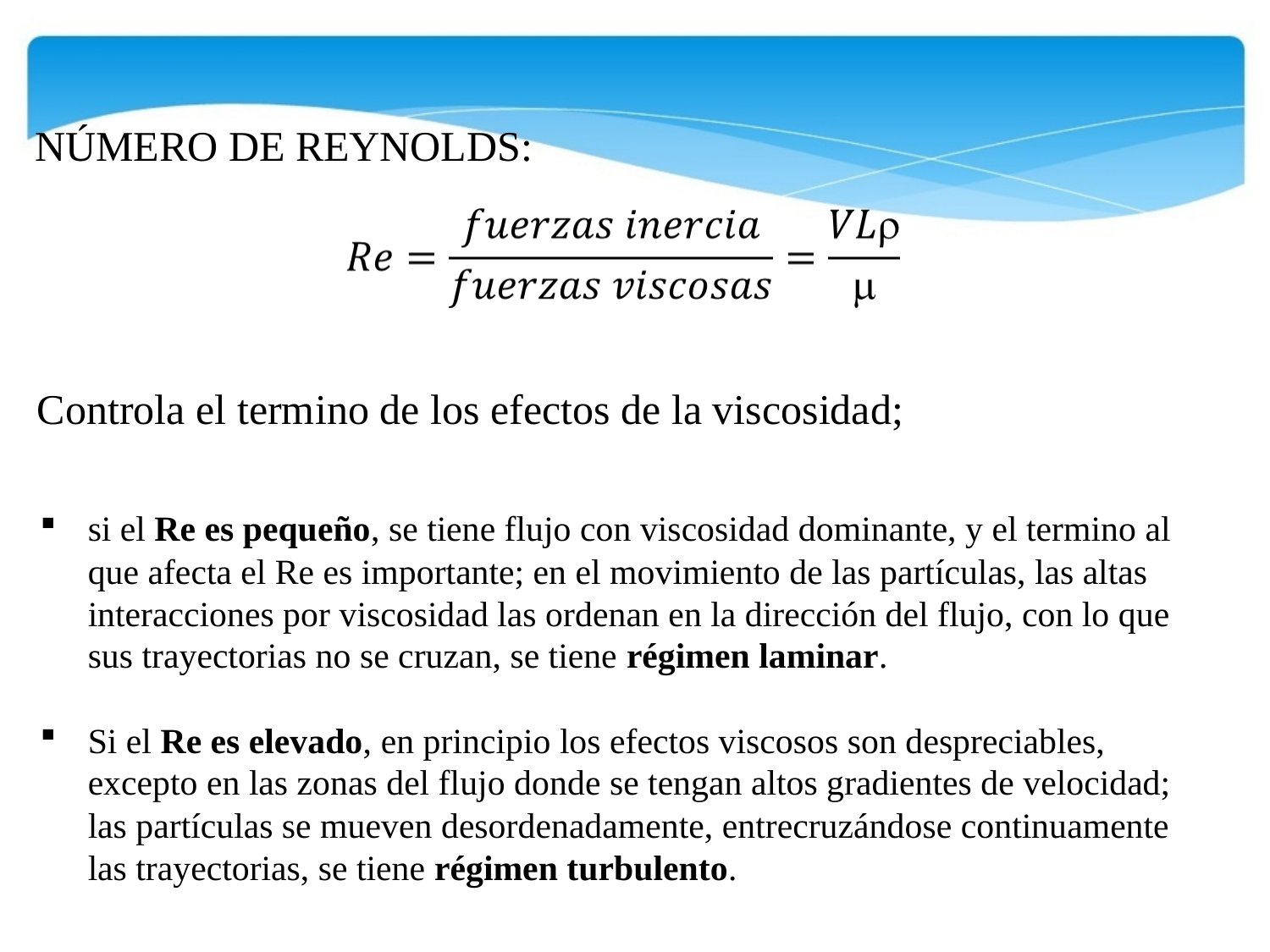

NÚMERO DE REYNOLDS:

Controla el termino de los efectos de la viscosidad;
si el Re es pequeño, se tiene flujo con viscosidad dominante, y el termino al que afecta el Re es importante; en el movimiento de las partículas, las altas interacciones por viscosidad las ordenan en la dirección del flujo, con lo que sus trayectorias no se cruzan, se tiene régimen laminar.
Si el Re es elevado, en principio los efectos viscosos son despreciables, excepto en las zonas del flujo donde se tengan altos gradientes de velocidad; las partículas se mueven desordenadamente, entrecruzándose continuamente las trayectorias, se tiene régimen turbulento.